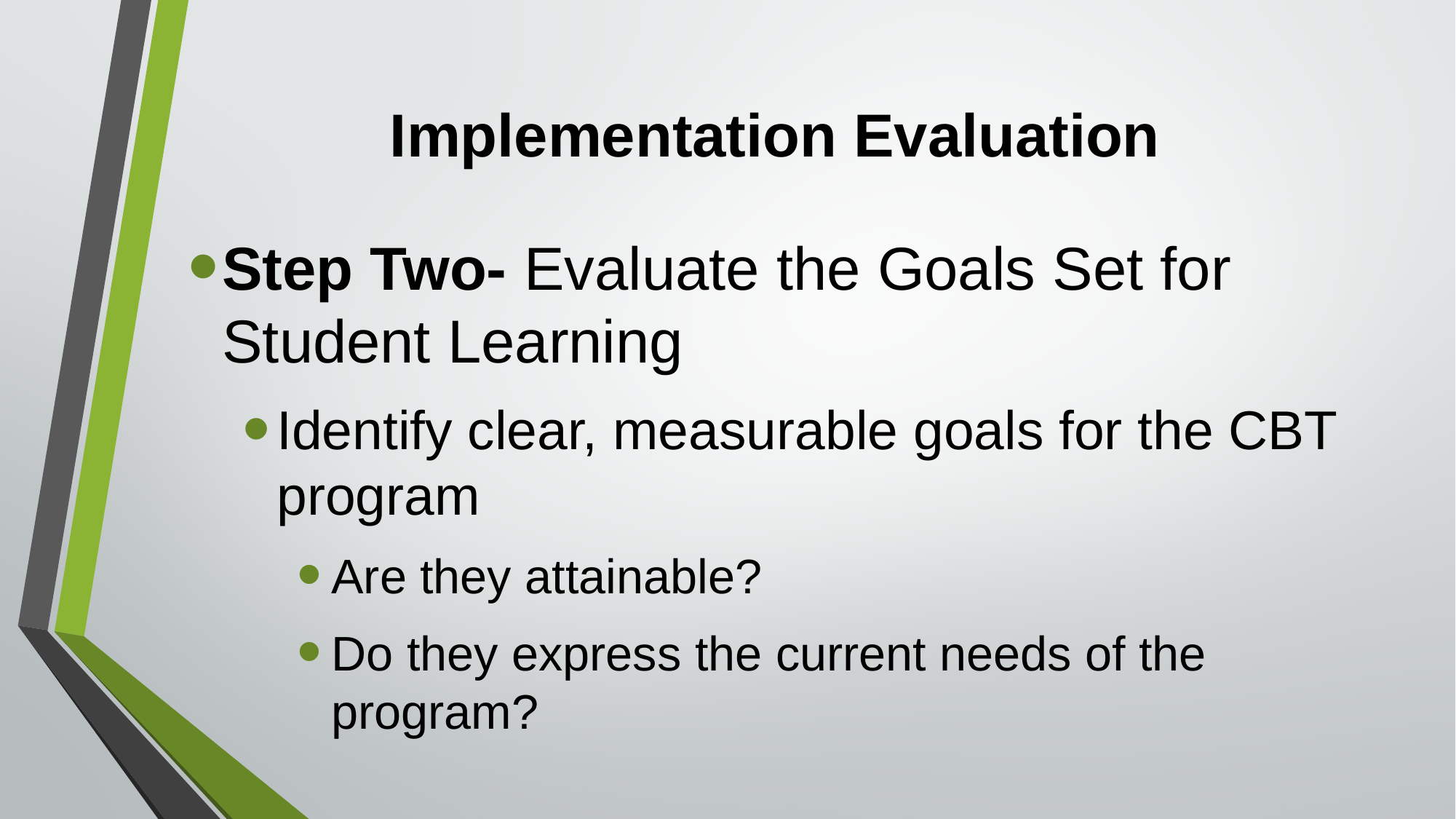

# Implementation Evaluation
Step Two- Evaluate the Goals Set for Student Learning
Identify clear, measurable goals for the CBT program
Are they attainable?
Do they express the current needs of the program?